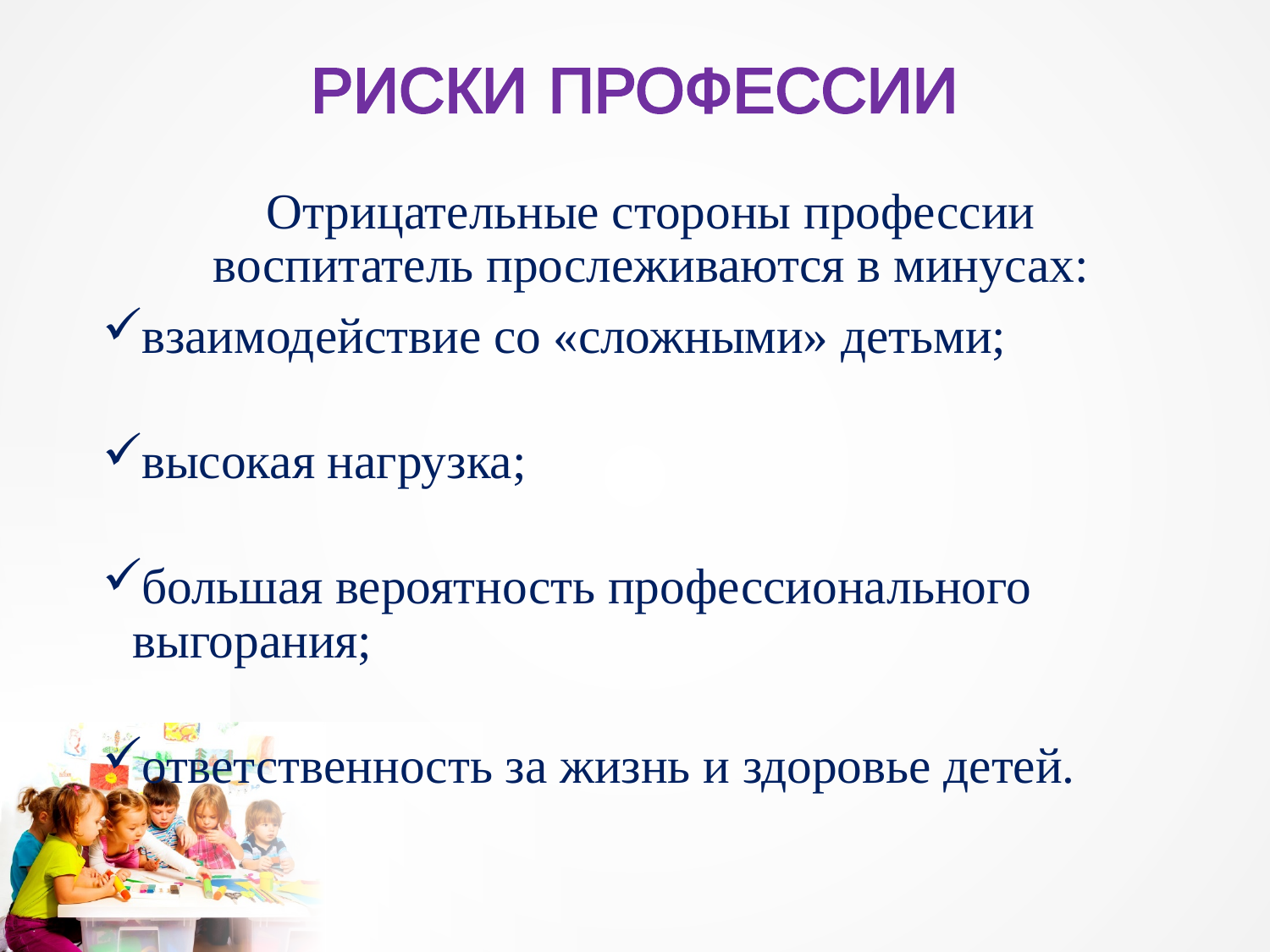

# РИСКИ ПРОФЕССИИ
	Отрицательные стороны профессии воспитатель прослеживаются в минусах:
взаимодействие со «сложными» детьми;
высокая нагрузка;
большая вероятность профессионального выгорания;
ответственность за жизнь и здоровье детей.